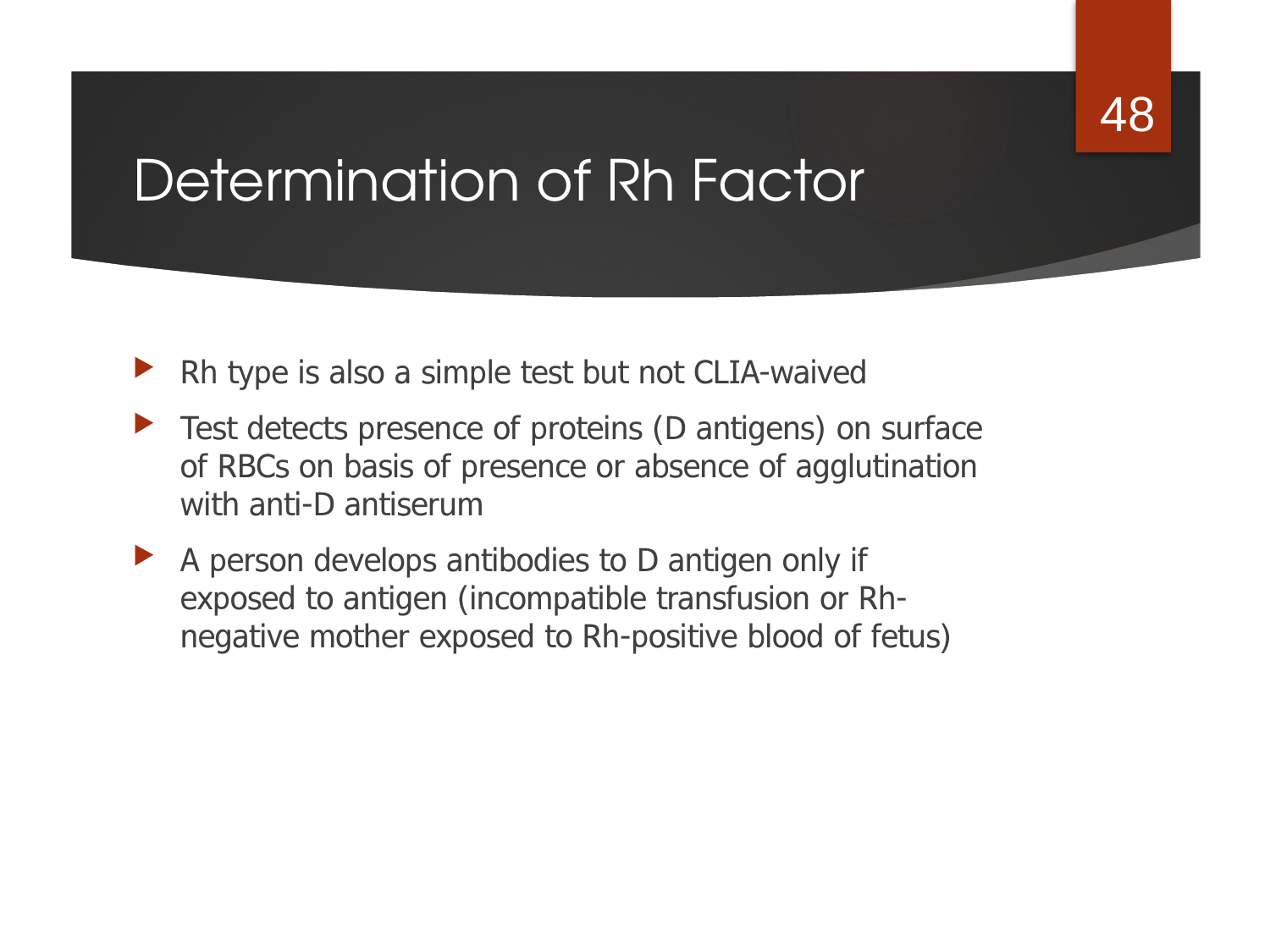

48
# Determination of Rh Factor
Rh type is also a simple test but not CLIA-waived
Test detects presence of proteins (D antigens) on surface of RBCs on basis of presence or absence of agglutination with anti-D antiserum
A person develops antibodies to D antigen only if exposed to antigen (incompatible transfusion or Rh-negative mother exposed to Rh-positive blood of fetus)